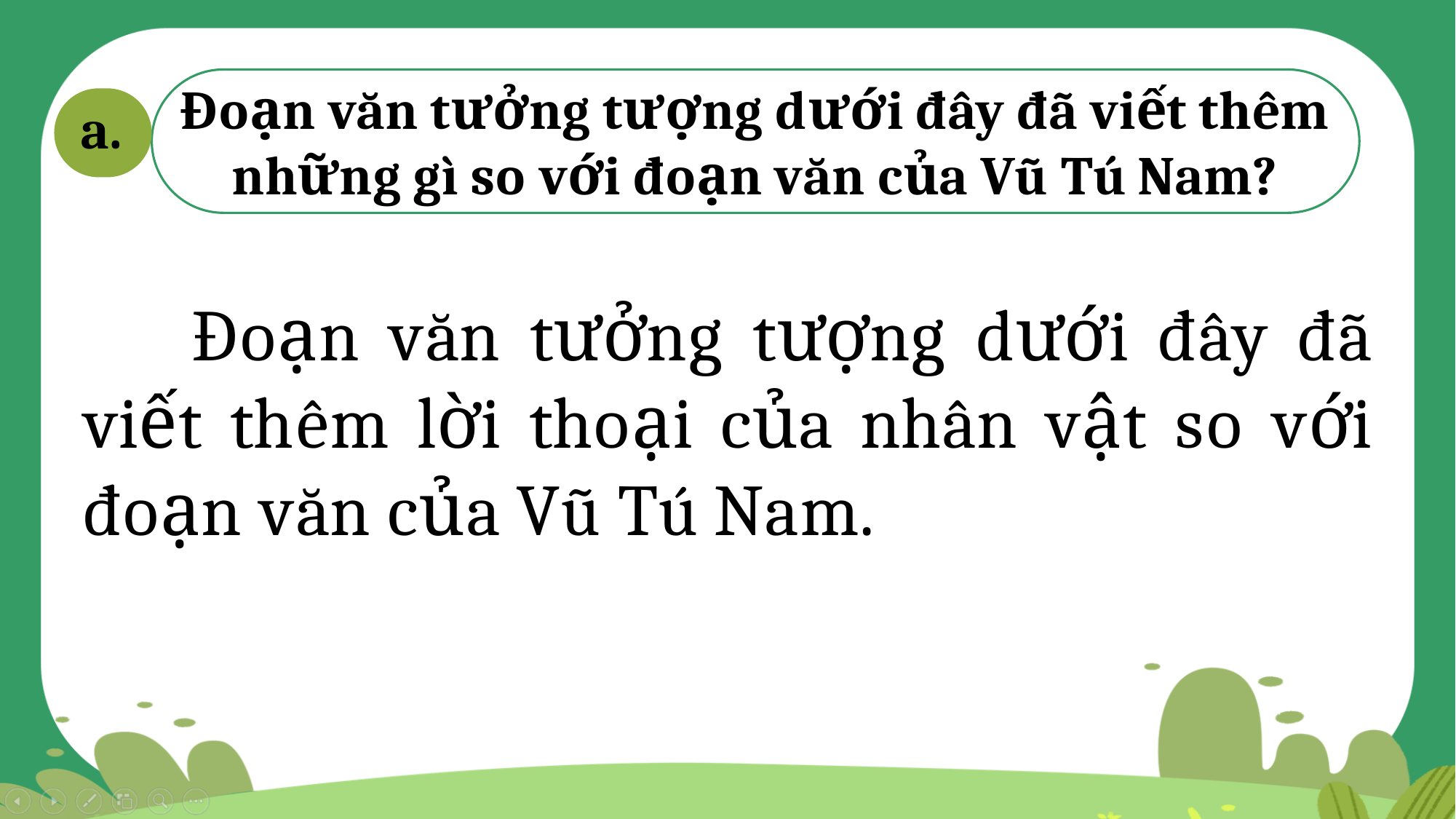

Đoạn văn tưởng tượng dưới đây đã viết thêm những gì so với đoạn văn của Vũ Tú Nam?

a.
	Đoạn văn tưởng tượng dưới đây đã viết thêm lời thoại của nhân vật so với đoạn văn của Vũ Tú Nam.